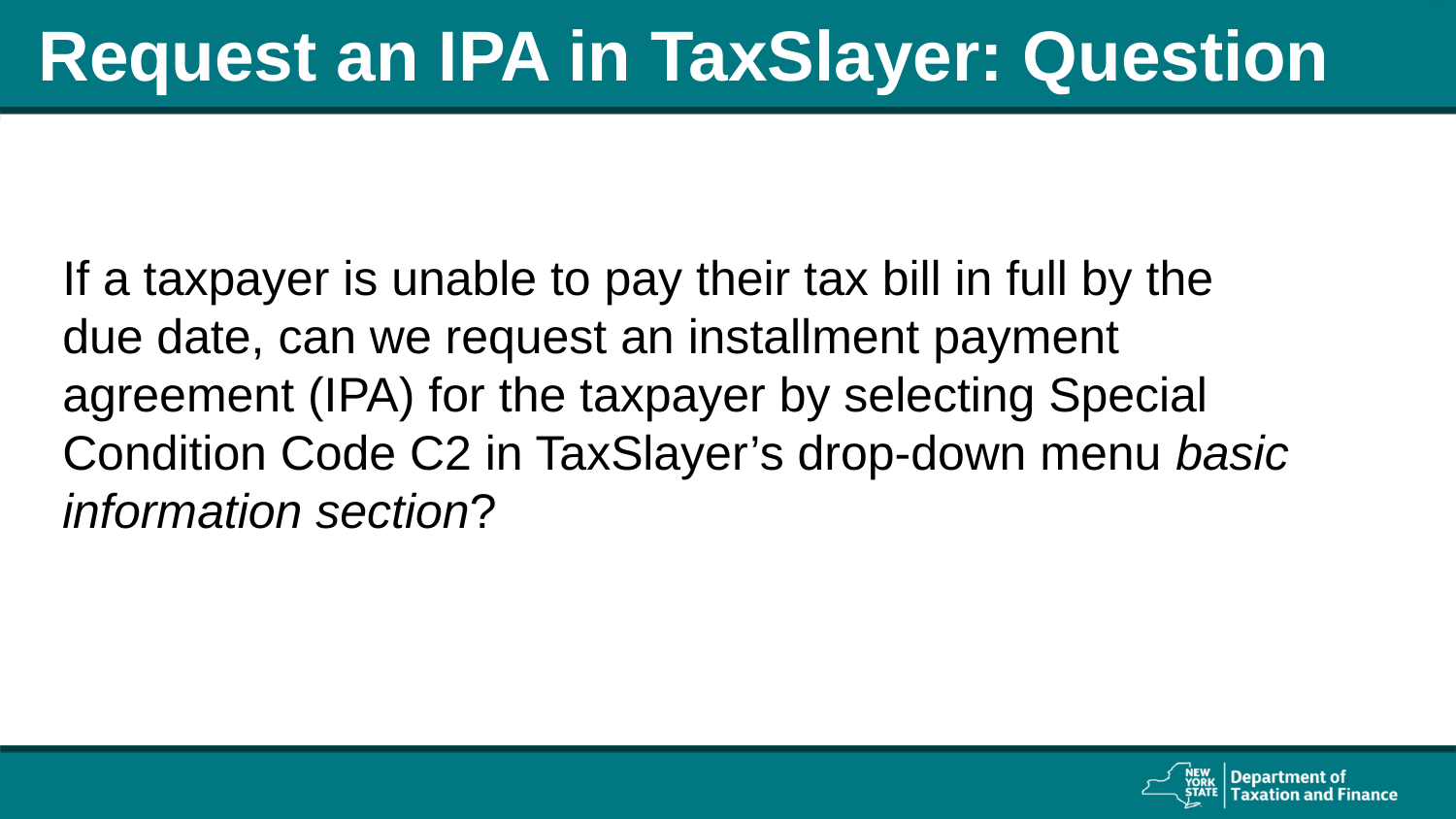

# Request an IPA in TaxSlayer: Question
If a taxpayer is unable to pay their tax bill in full by the due date, can we request an installment payment agreement (IPA) for the taxpayer by selecting Special Condition Code C2 in TaxSlayer’s drop-down menu basic information section?